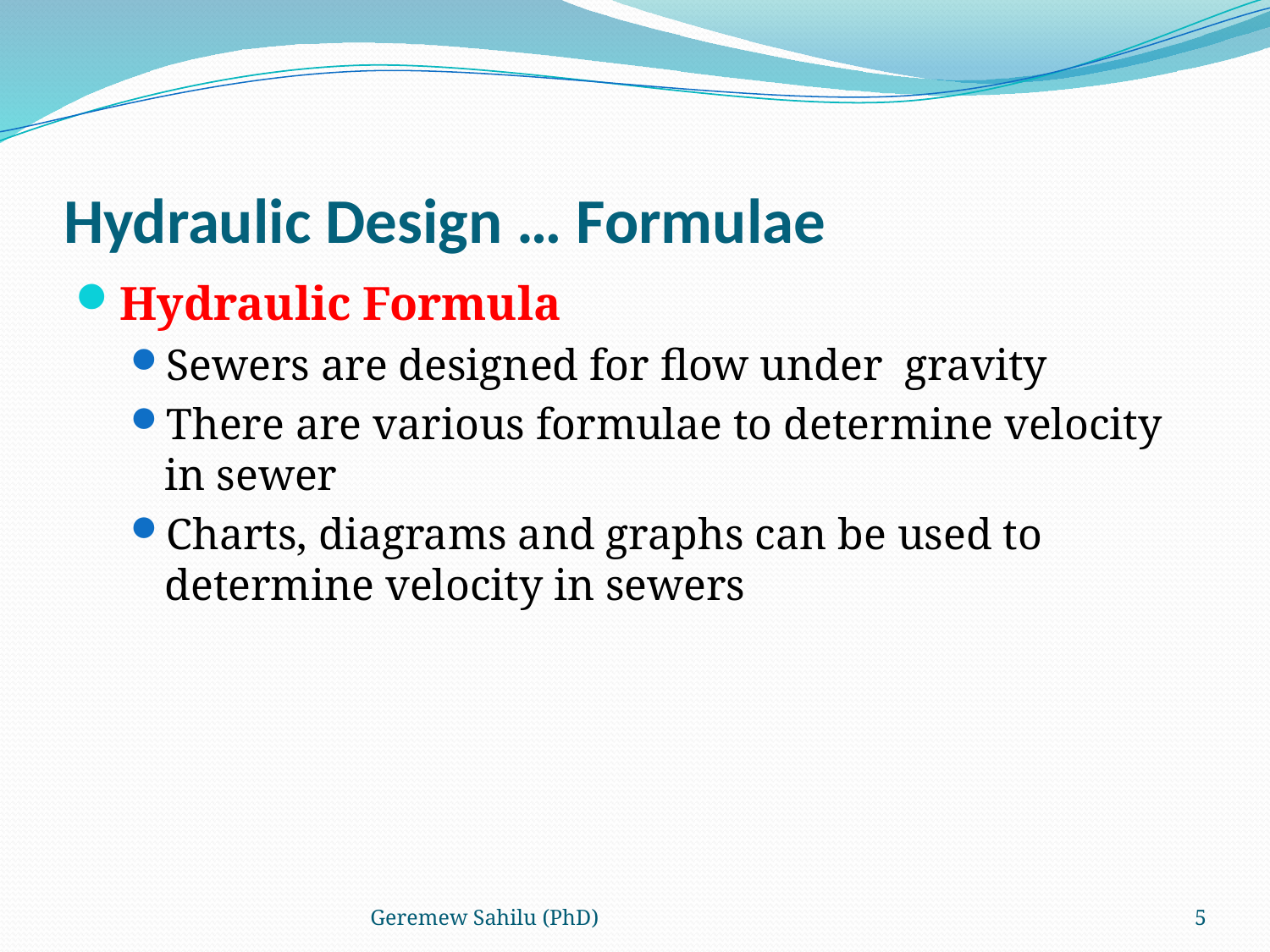

# Hydraulic Design … Formulae
Hydraulic Formula
Sewers are designed for flow under  gravity
There are various formulae to determine velocity in sewer
Charts, diagrams and graphs can be used to determine velocity in sewers
Geremew Sahilu (PhD)
5